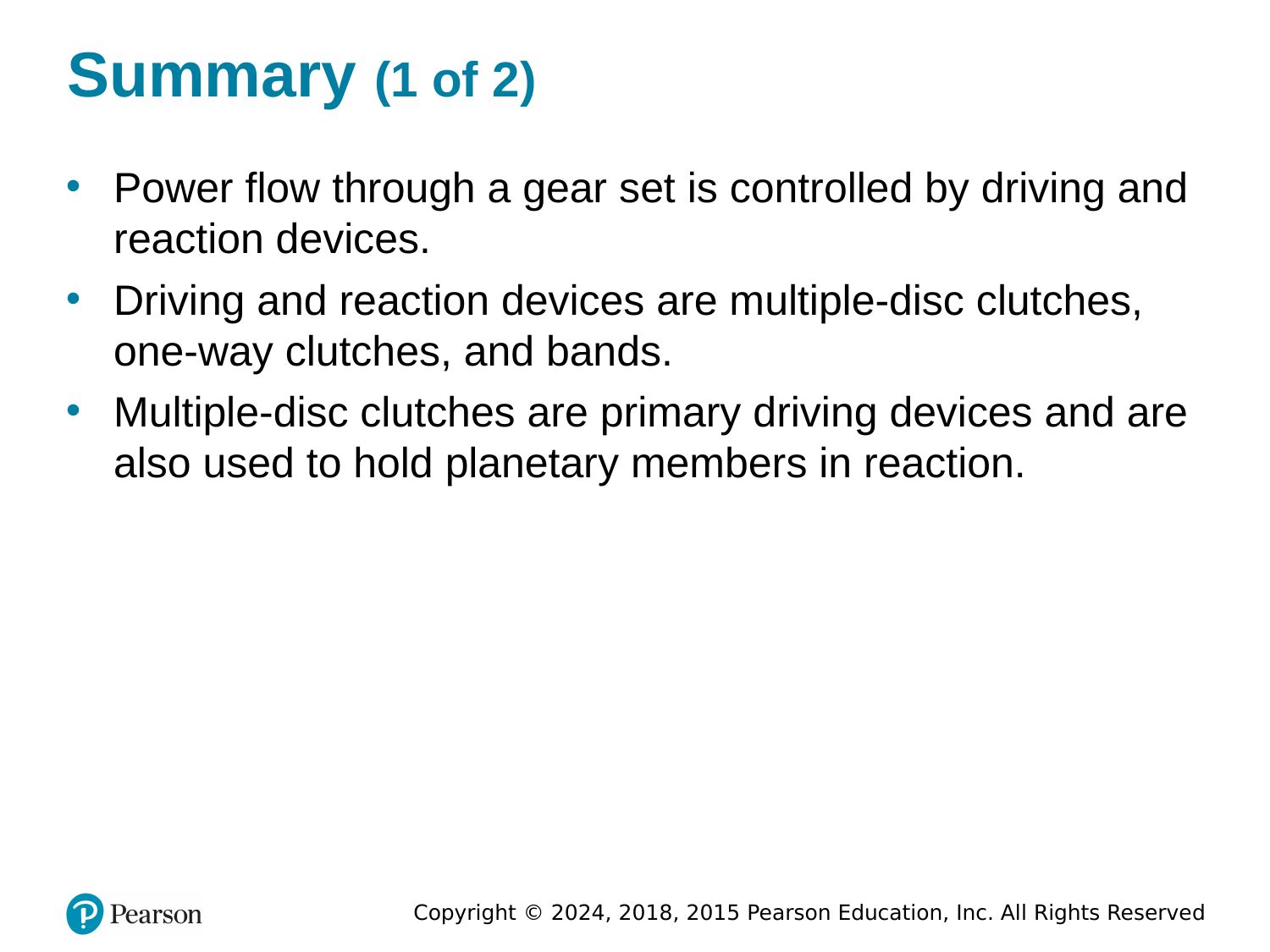

# Summary (1 of 2)
Power flow through a gear set is controlled by driving and reaction devices.
Driving and reaction devices are multiple-disc clutches, one-way clutches, and bands.
Multiple-disc clutches are primary driving devices and are also used to hold planetary members in reaction.